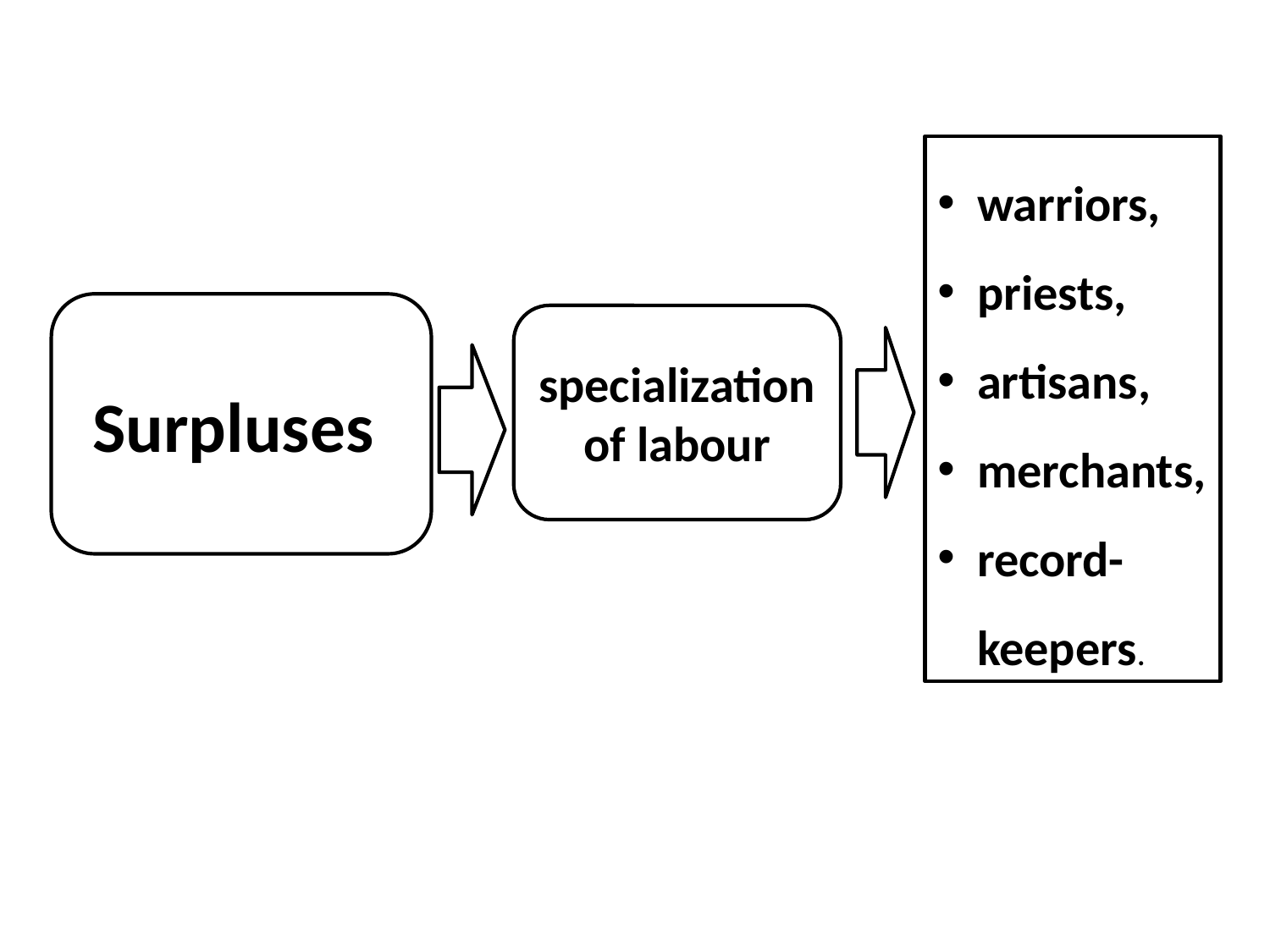

warriors,
priests,
artisans,
merchants,
record-keepers.
Surpluses
specialization of labour